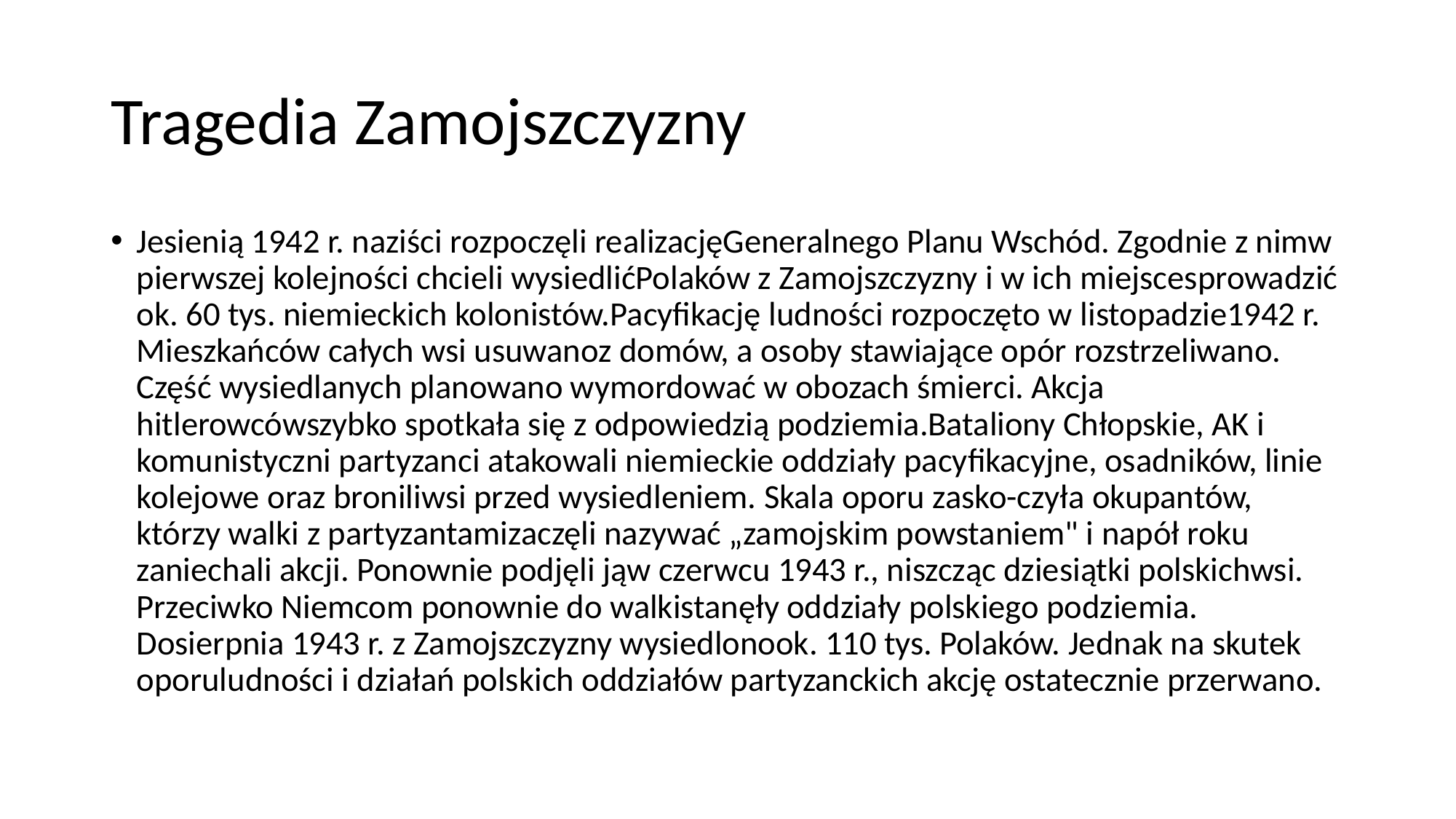

# Tragedia Zamojszczyzny
Jesienią 1942 r. naziści rozpoczęli realizacjęGeneralnego Planu Wschód. Zgodnie z nimw pierwszej kolejności chcieli wysiedlićPolaków z Zamojszczyzny i w ich miejscesprowadzić ok. 60 tys. niemieckich kolonistów.Pacyfikację ludności rozpoczęto w listopadzie1942 r. Mieszkańców całych wsi usuwanoz domów, a osoby stawiające opór rozstrzeliwano. Część wysiedlanych planowano wymordować w obozach śmierci. Akcja hitlerowcówszybko spotkała się z odpowiedzią podziemia.Bataliony Chłopskie, AK i komunistyczni partyzanci atakowali niemieckie oddziały pacyfikacyjne, osadników, linie kolejowe oraz broniliwsi przed wysiedleniem. Skala oporu zasko-czyła okupantów, którzy walki z partyzantamizaczęli nazywać „zamojskim powstaniem" i napół roku zaniechali akcji. Ponownie podjęli jąw czerwcu 1943 r., niszcząc dziesiątki polskichwsi. Przeciwko Niemcom ponownie do walkistanęły oddziały polskiego podziemia. Dosierpnia 1943 r. z Zamojszczyzny wysiedlonook. 110 tys. Polaków. Jednak na skutek oporuludności i działań polskich oddziałów partyzanckich akcję ostatecznie przerwano.